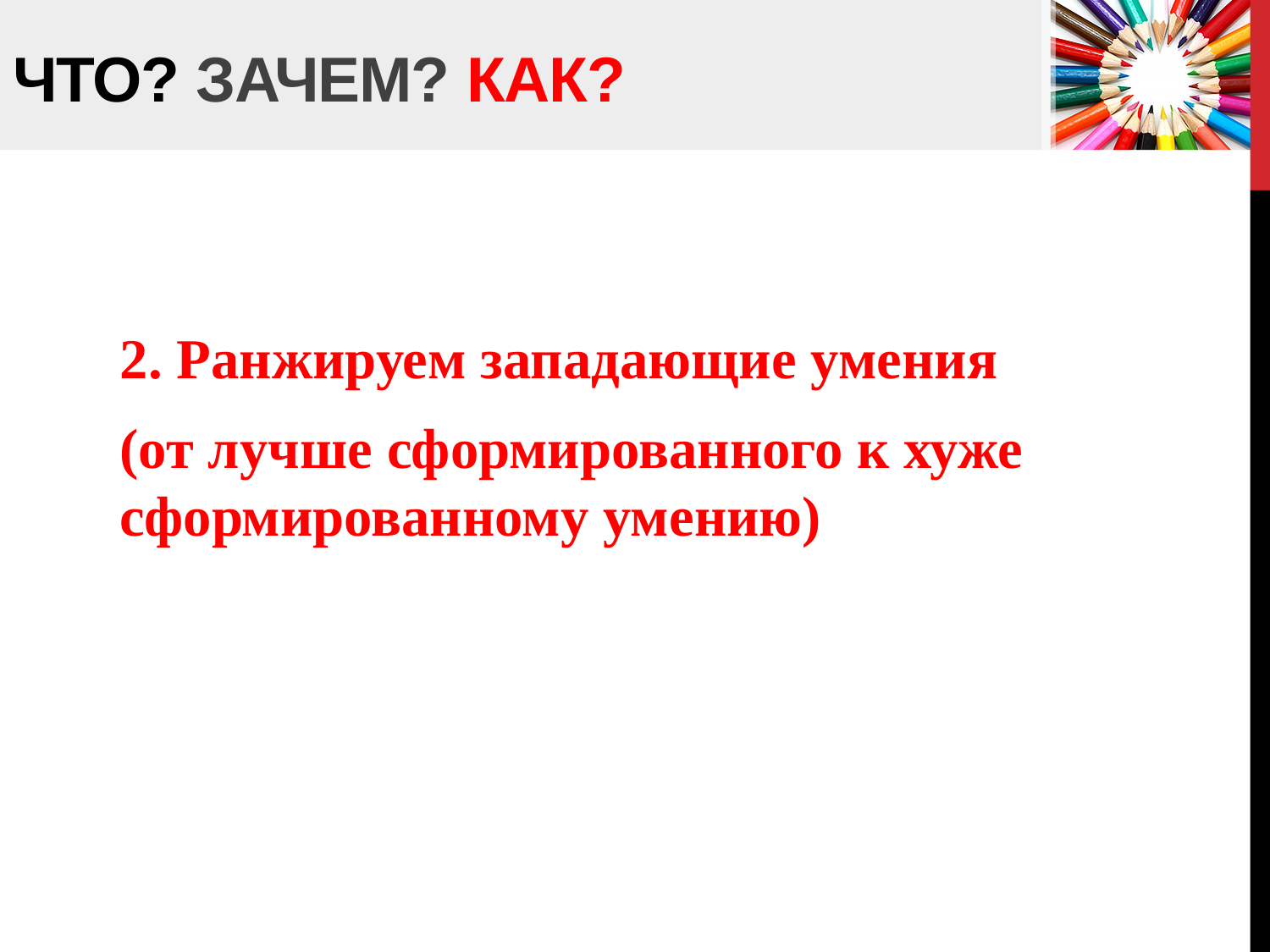

# Что? Зачем? Как?

2. Ранжируем западающие умения
(от лучше сформированного к хуже сформированному умению)